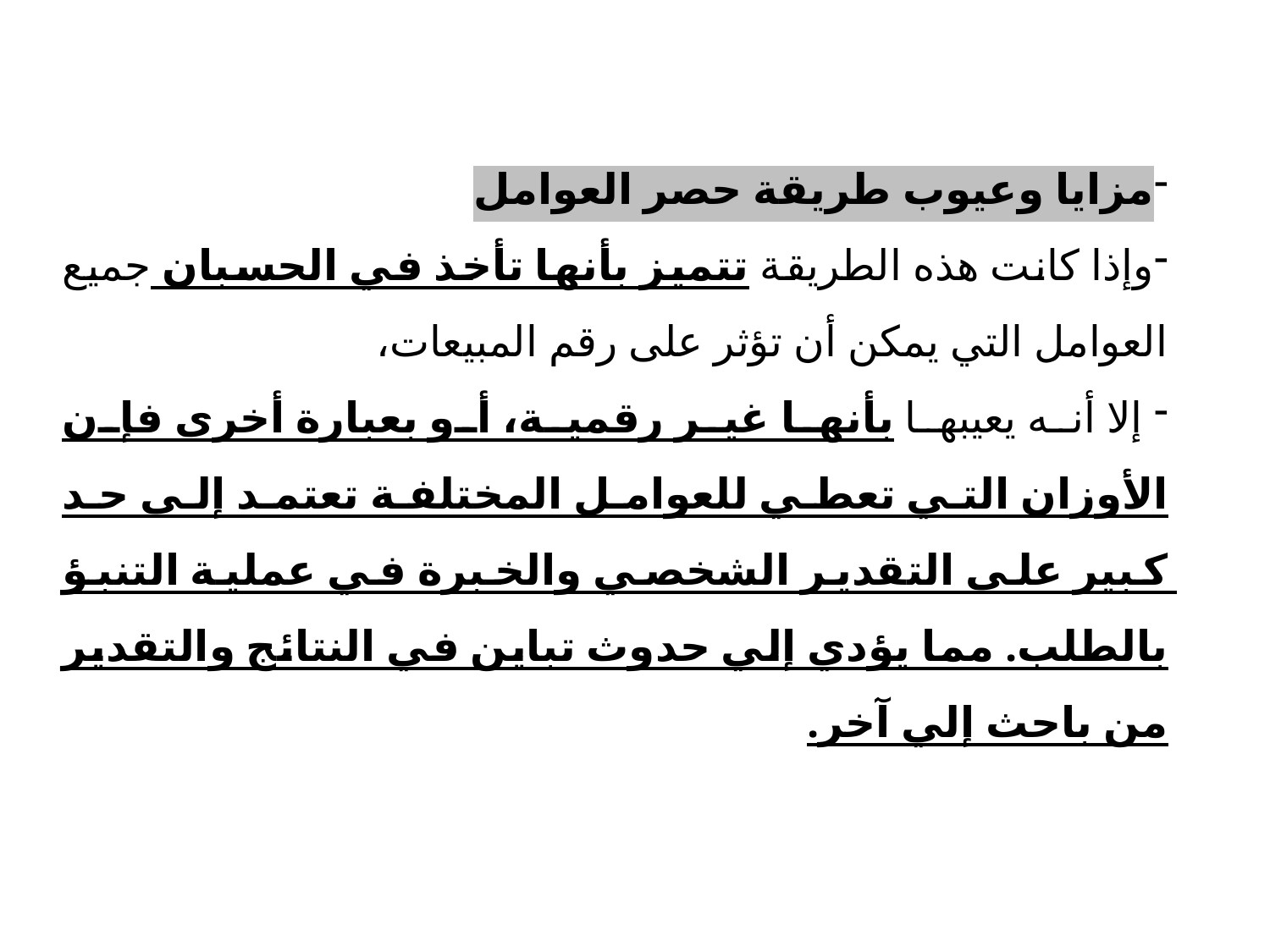

مزايا وعيوب طريقة حصر العوامل
وإذا كانت هذه الطريقة تتميز بأنها تأخذ في الحسبان جميع العوامل التي يمكن أن تؤثر على رقم المبيعات،
 إلا أنه يعيبها بأنها غير رقمية، أو بعبارة أخرى فإن الأوزان التي تعطي للعوامل المختلفة تعتمد إلى حد كبير على التقدير الشخصي والخبرة في عملية التنبؤ بالطلب. مما يؤدي إلي حدوث تباين في النتائج والتقدير من باحث إلي آخر.